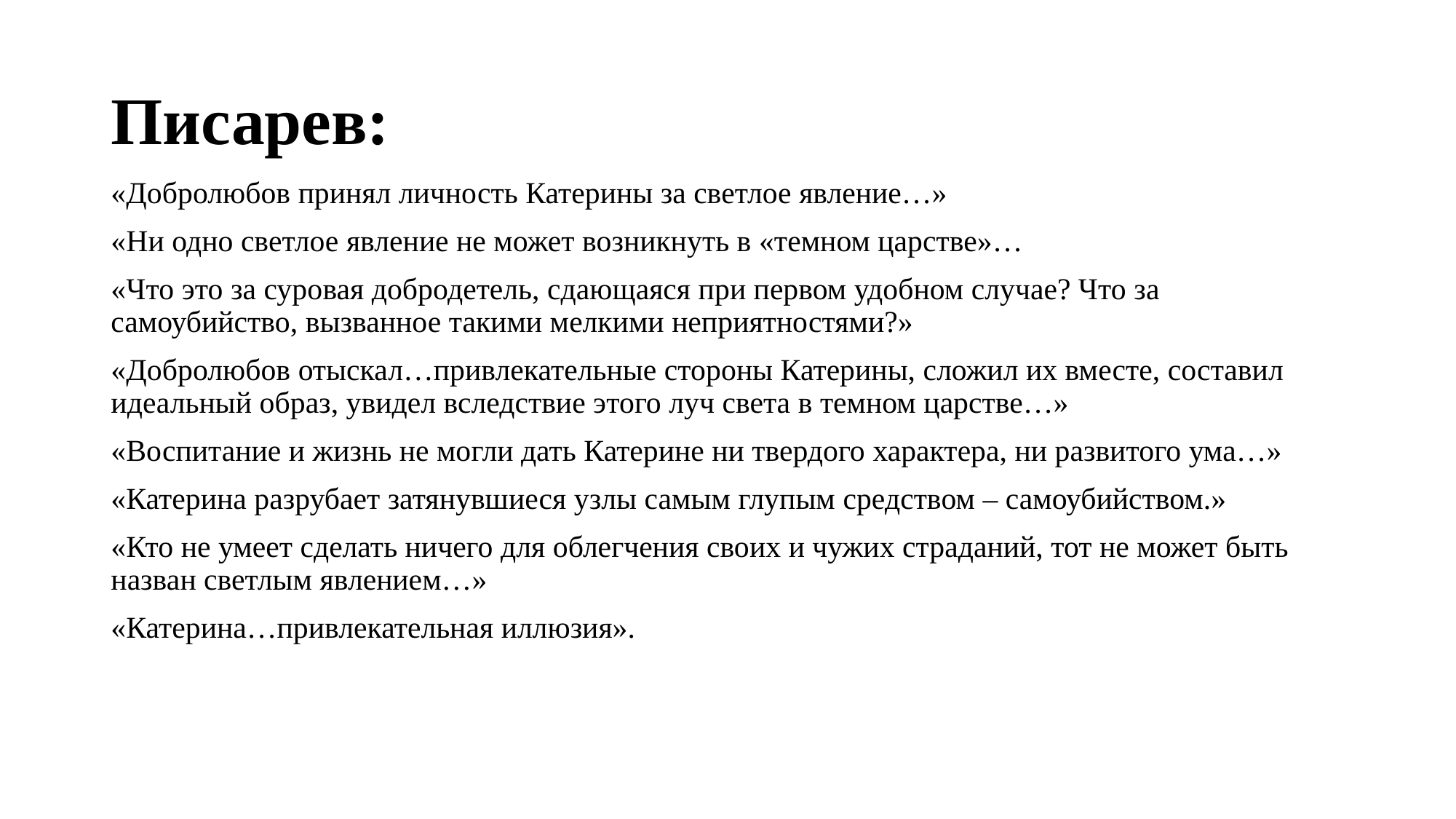

# Писарев:
«Добролюбов принял личность Катерины за светлое явление…»
«Ни одно светлое явление не может возникнуть в «темном царстве»…
«Что это за суровая добродетель, сдающаяся при первом удобном случае? Что за самоубийство, вызванное такими мелкими неприятностями?»
«Добролюбов отыскал…привлекательные стороны Катерины, сложил их вместе, составил идеальный образ, увидел вследствие этого луч света в темном царстве…»
«Воспитание и жизнь не могли дать Катерине ни твердого характера, ни развитого ума…»
«Катерина разрубает затянувшиеся узлы самым глупым средством – самоубийством.»
«Кто не умеет сделать ничего для облегчения своих и чужих страданий, тот не может быть назван светлым явлением…»
«Катерина…привлекательная иллюзия».